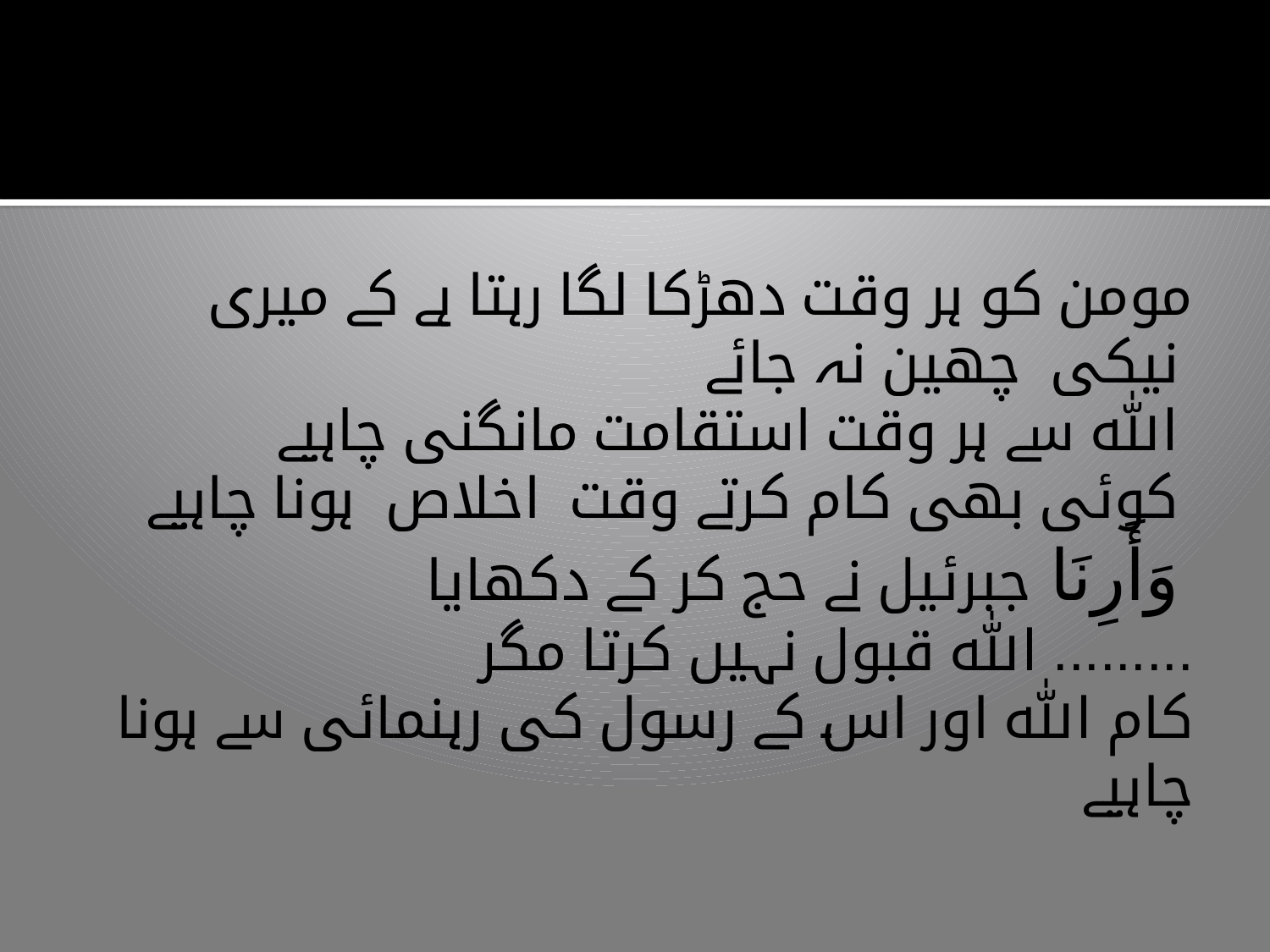

#
مومن کو ہر وقت دھڑکا لگا رہتا ہے کے میری نیکی  چھین نہ جائے
الله سے ہر وقت استقامت مانگنی چاہیے
کوئی بھی کام کرتے وقت  اخلاص  ہونا چاہیے
       وَأَرِنَا جبرئیل نے حج کر کے دکھایا
الله قبول نہیں کرتا مگر .........
کام الله اور اس کے رسول کی رہنمائی سے ہونا چاہیے